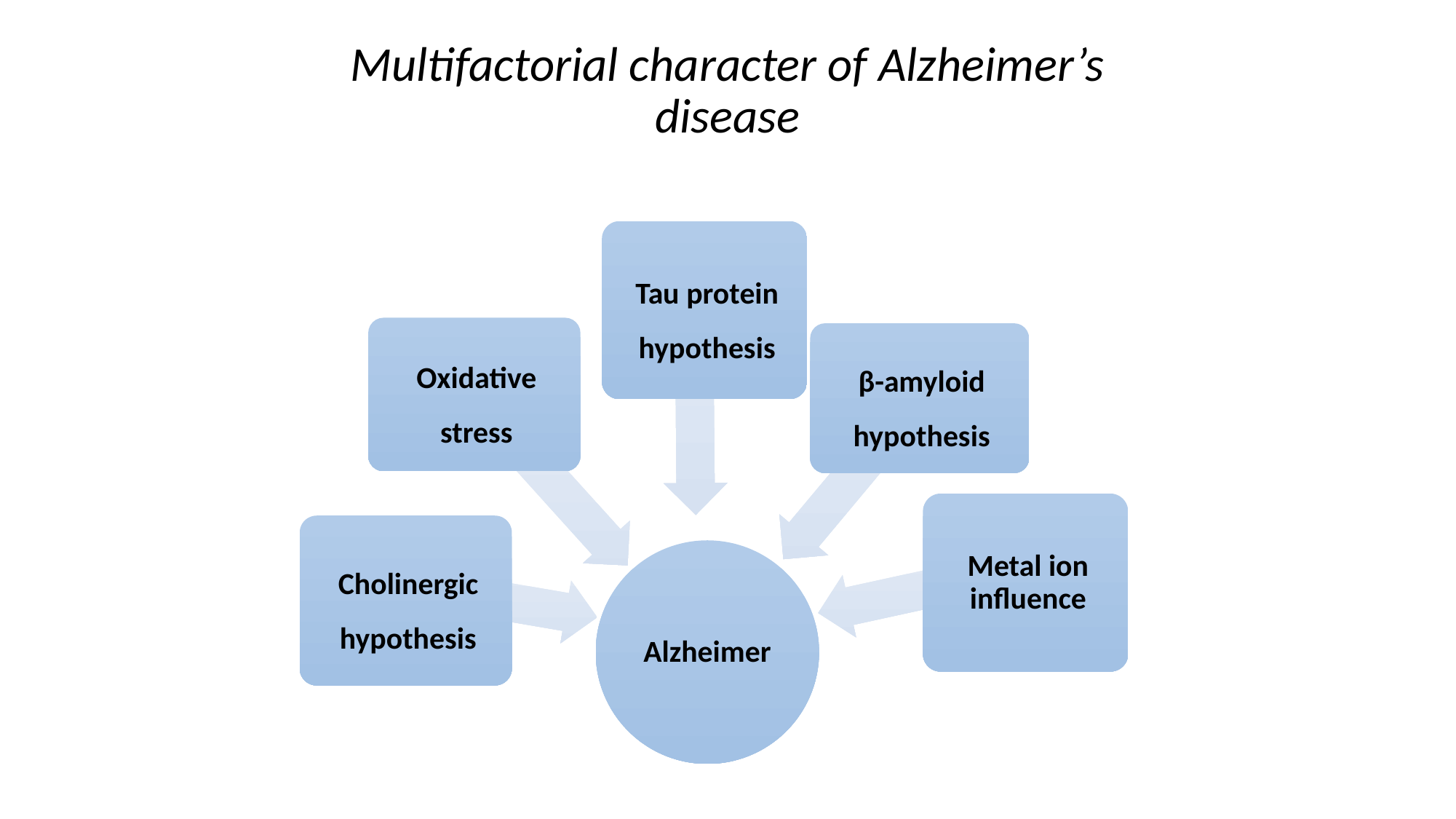

# Multifactorial character of Alzheimer’s disease
Alzheimer
Cholinergic hypothesis
Oxidative stress
Tau protein hypothesis
Metal ion influence
β-amyloid hypothesis